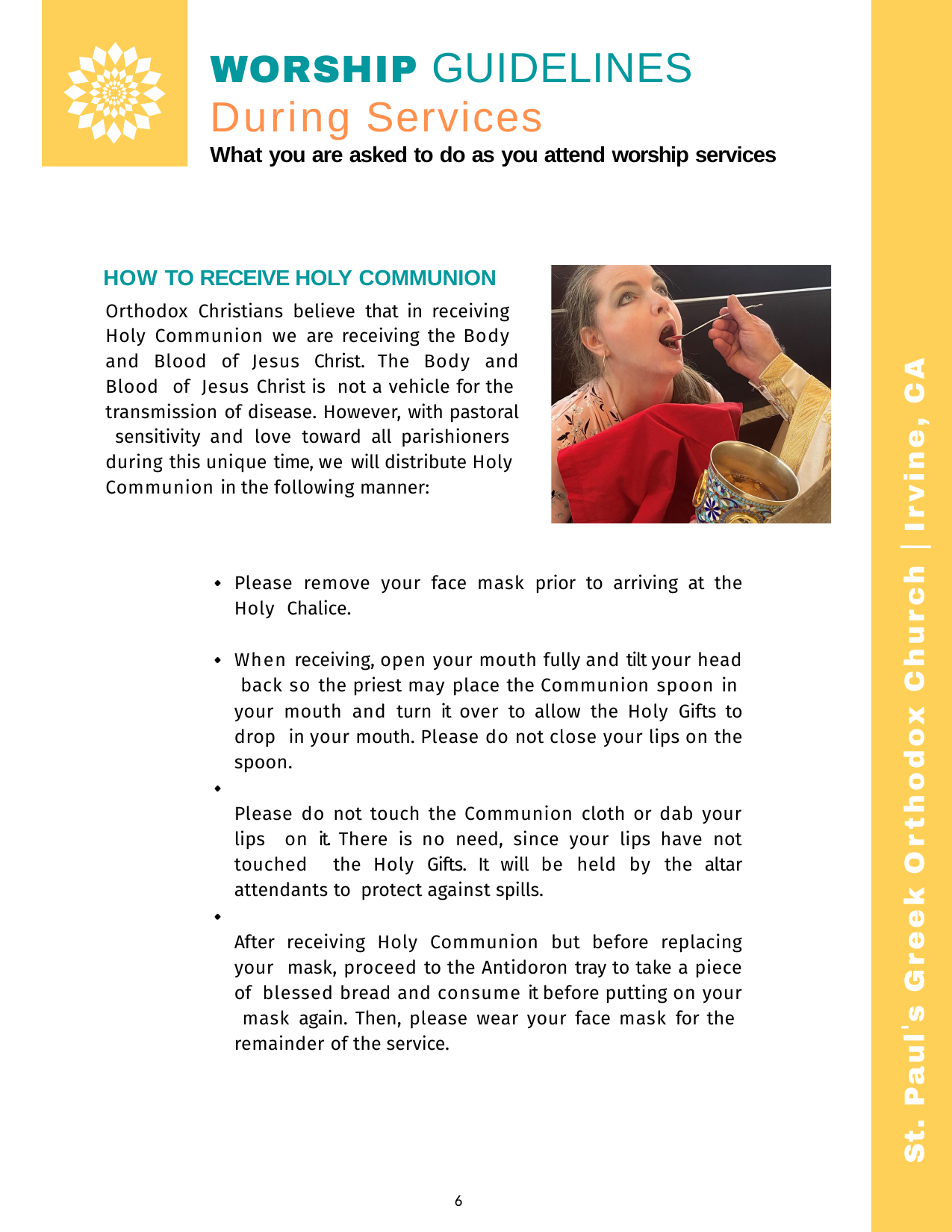

# WORSHIP GUIDELINES
During Services

What you are asked to do as you attend worship services
HOW TO RECEIVE HOLY COMMUNION
Orthodox Christians believe that in receiving  Holy Communion we are receiving the Body  and Blood of Jesus Christ. The Body and Blood  of Jesus Christ is  not a vehicle for the  transmission of disease. However, with pastoral  sensitivity and love toward all parishioners  during this unique time, we will distribute Holy  Communion in the following manner:

St. Paul's Greek Orthodox Church | Irvine, CA
Please remove your face mask prior to arriving at the Holy  Chalice.

When receiving, open your mouth fully and tilt your head  back so the priest may place the Communion spoon in  your mouth and turn it over to allow the Holy Gifts to drop  in your mouth. Please do not close your lips on the spoon.

Please do not touch the Communion cloth or dab your lips  on it. There is no need, since your lips have not touched  the Holy Gifts. It will be held by the altar attendants to  protect against spills.

After receiving Holy Communion but before replacing your  mask, proceed to the Antidoron tray to take a piece of  blessed bread and consume it before putting on your  mask again. Then, please wear your face mask for the  remainder of the service.

6